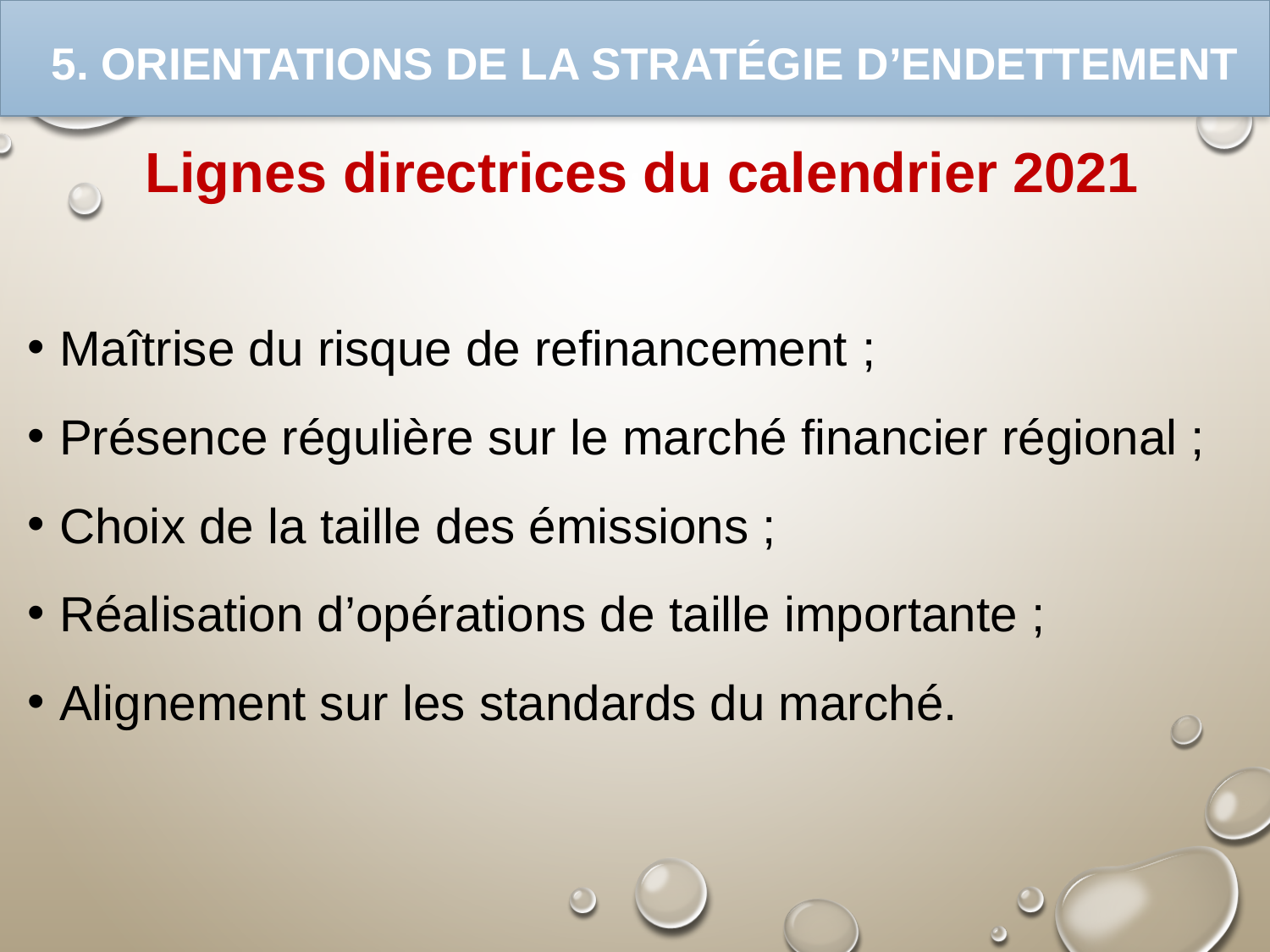

# 5. Orientations de la stratégie d’endettement
Lignes directrices du calendrier 2021

Maîtrise du risque de refinancement ;
Présence régulière sur le marché financier régional ;
Choix de la taille des émissions ;
Réalisation d’opérations de taille importante ;
Alignement sur les standards du marché.